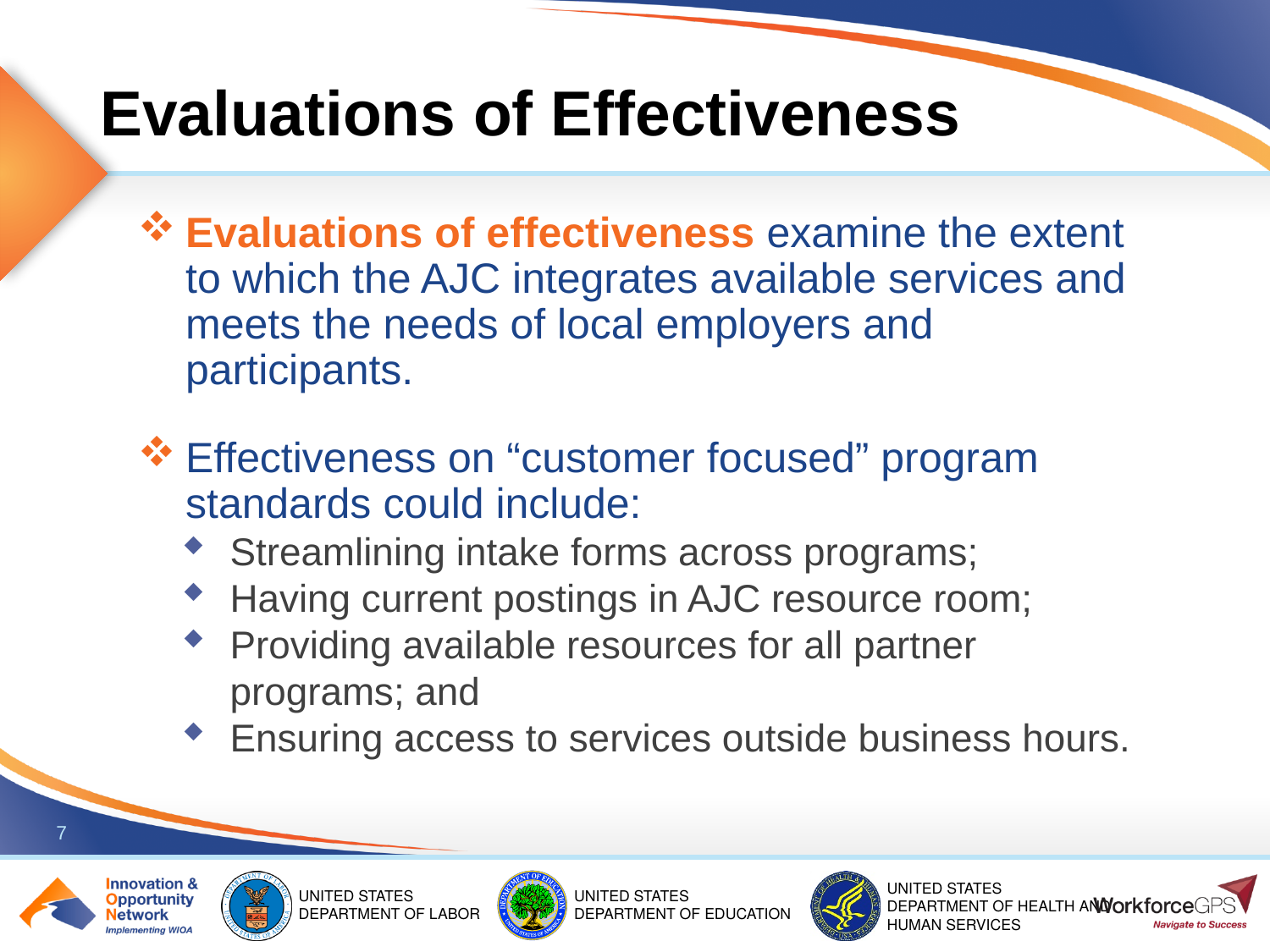

# Evaluations of Effectiveness
Evaluations of effectiveness examine the extent to which the AJC integrates available services and meets the needs of local employers and participants.
Effectiveness on “customer focused” program standards could include:
Streamlining intake forms across programs;
Having current postings in AJC resource room;
Providing available resources for all partner programs; and
Ensuring access to services outside business hours.